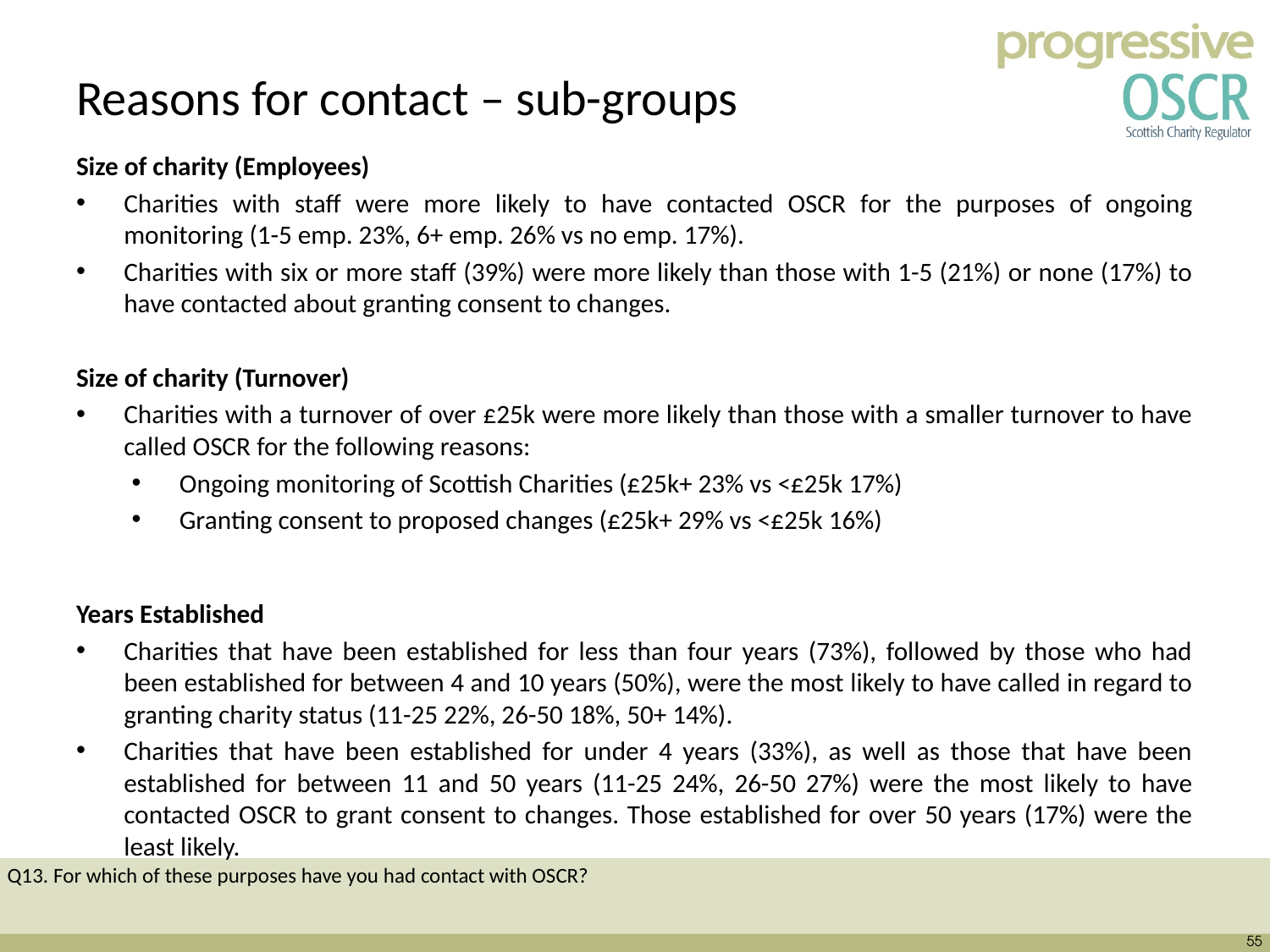

# Reasons for contact – sub-groups
Size of charity (Employees)
Charities with staff were more likely to have contacted OSCR for the purposes of ongoing monitoring (1-5 emp. 23%, 6+ emp. 26% vs no emp. 17%).
Charities with six or more staff (39%) were more likely than those with 1-5 (21%) or none (17%) to have contacted about granting consent to changes.

Size of charity (Turnover)
Charities with a turnover of over £25k were more likely than those with a smaller turnover to have called OSCR for the following reasons:
Ongoing monitoring of Scottish Charities (£25k+ 23% vs <£25k 17%)
Granting consent to proposed changes (£25k+ 29% vs <£25k 16%)

Years Established
Charities that have been established for less than four years (73%), followed by those who had been established for between 4 and 10 years (50%), were the most likely to have called in regard to granting charity status (11-25 22%, 26-50 18%, 50+ 14%).
Charities that have been established for under 4 years (33%), as well as those that have been established for between 11 and 50 years (11-25 24%, 26-50 27%) were the most likely to have contacted OSCR to grant consent to changes. Those established for over 50 years (17%) were the least likely.

Q13. For which of these purposes have you had contact with OSCR?
55